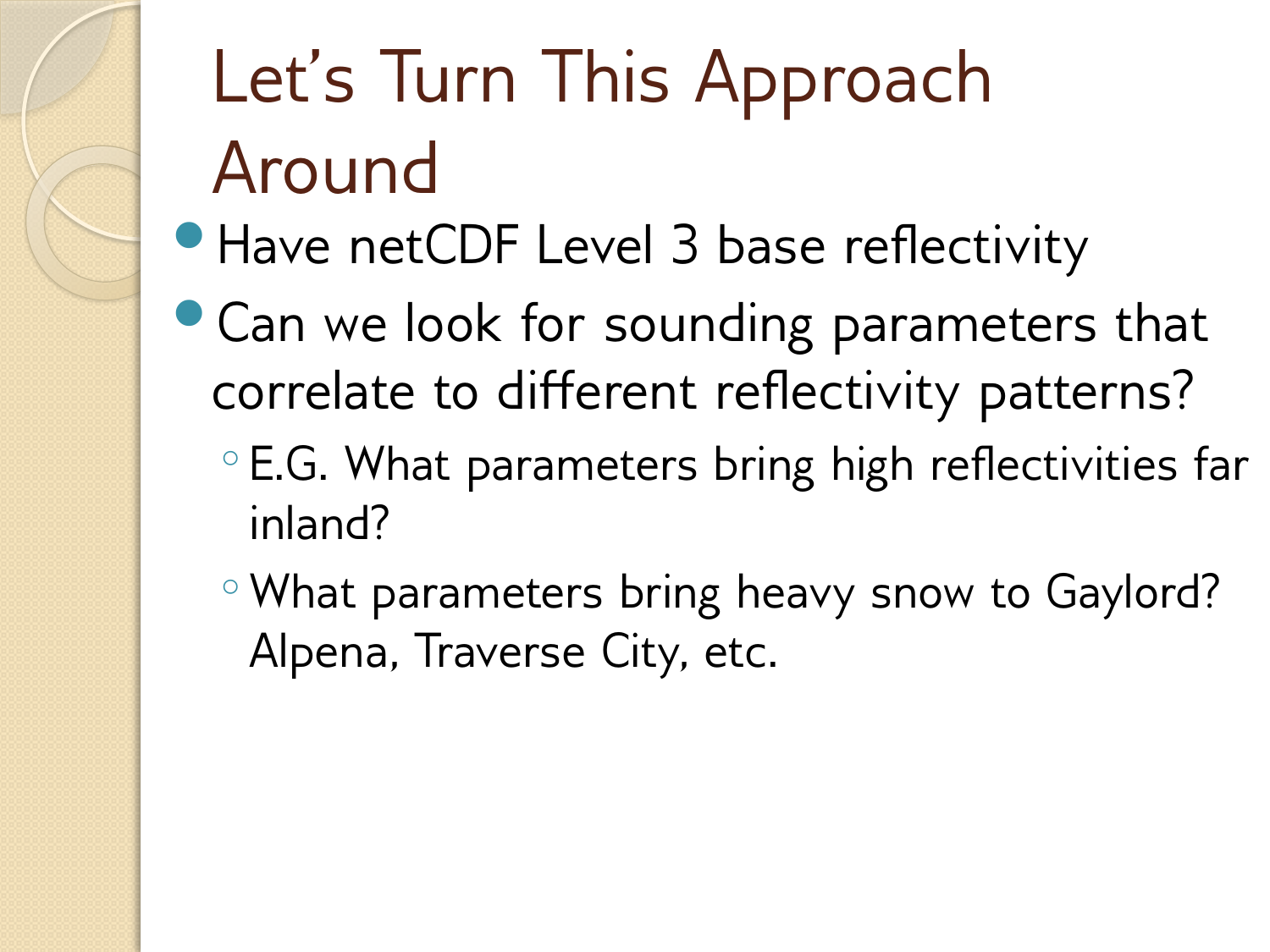

# Let’s Turn This Approach Around
Have netCDF Level 3 base reflectivity
Can we look for sounding parameters that correlate to different reflectivity patterns?
E.G. What parameters bring high reflectivities far inland?
What parameters bring heavy snow to Gaylord? Alpena, Traverse City, etc.